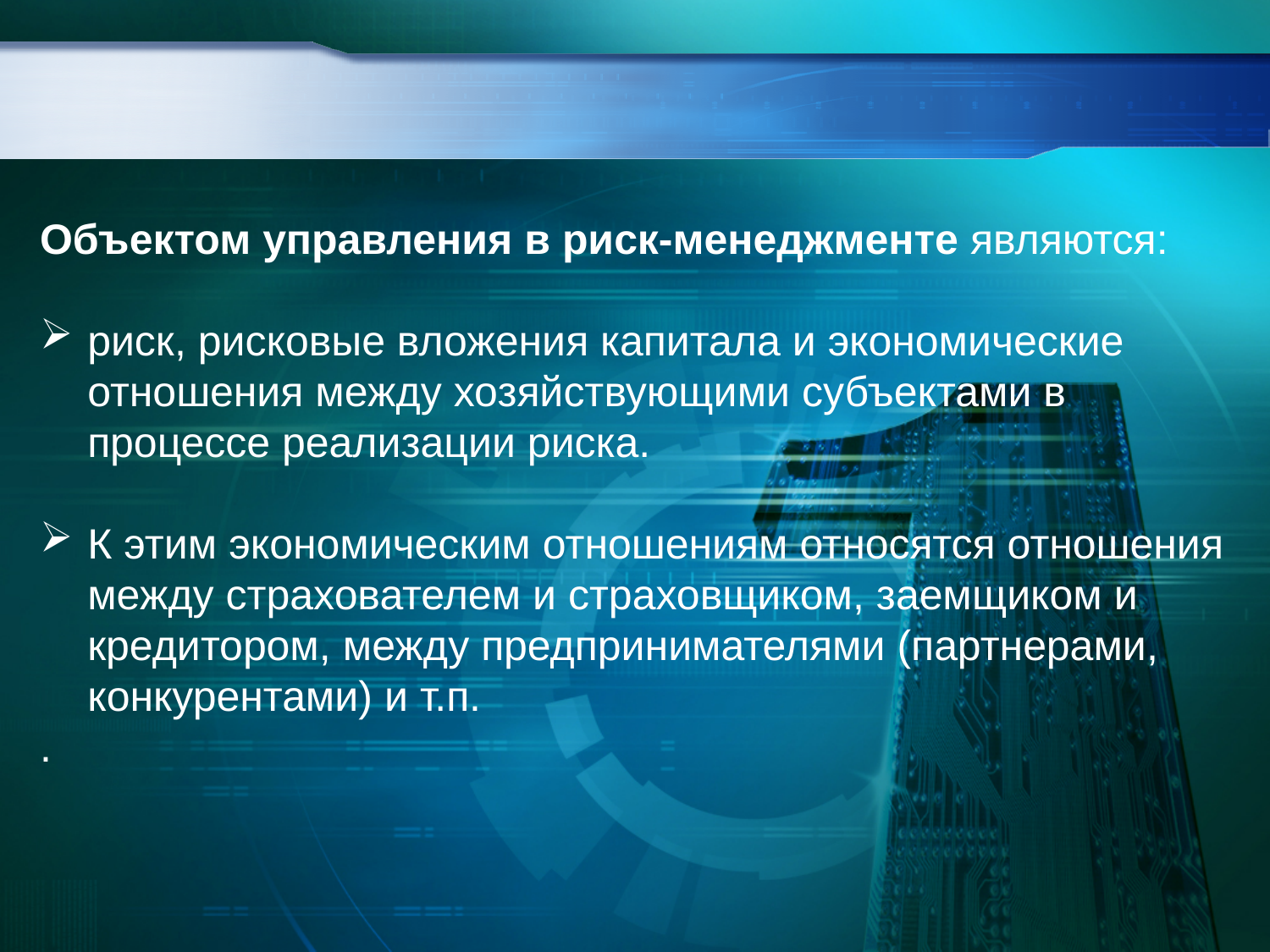

Объектом управления в риск-менеджменте являются:

риск, рисковые вложения капитала и экономические отношения между хозяйствующими субъектами в процессе реализации риска.

К этим экономическим отношениям относятся отношения между страхователем и страховщиком, заемщиком и кредитором, между предпринимателями (партнерами, конкурентами) и т.п.
.